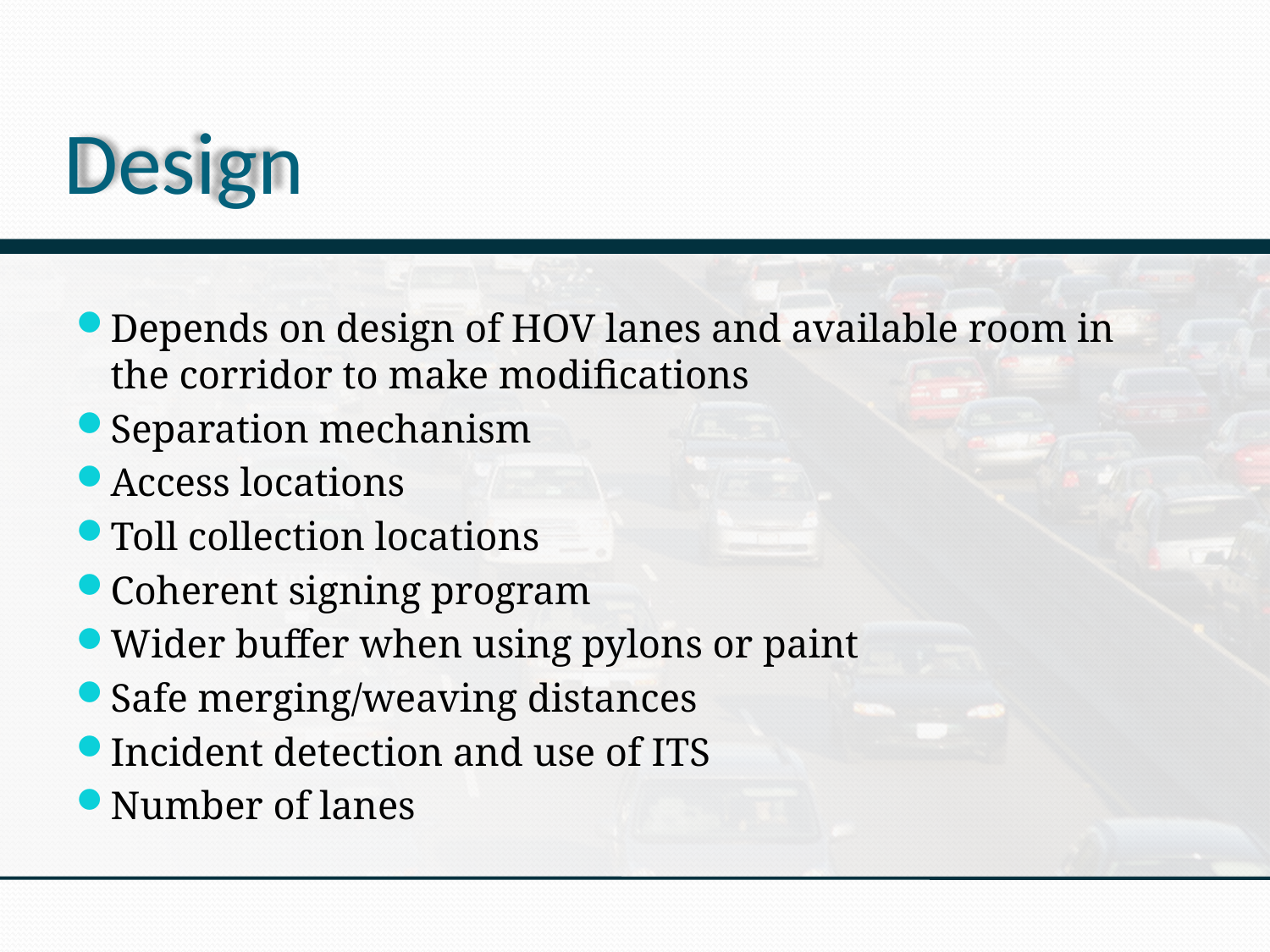

# Design
Depends on design of HOV lanes and available room in the corridor to make modifications
Separation mechanism
Access locations
Toll collection locations
Coherent signing program
Wider buffer when using pylons or paint
Safe merging/weaving distances
Incident detection and use of ITS
Number of lanes